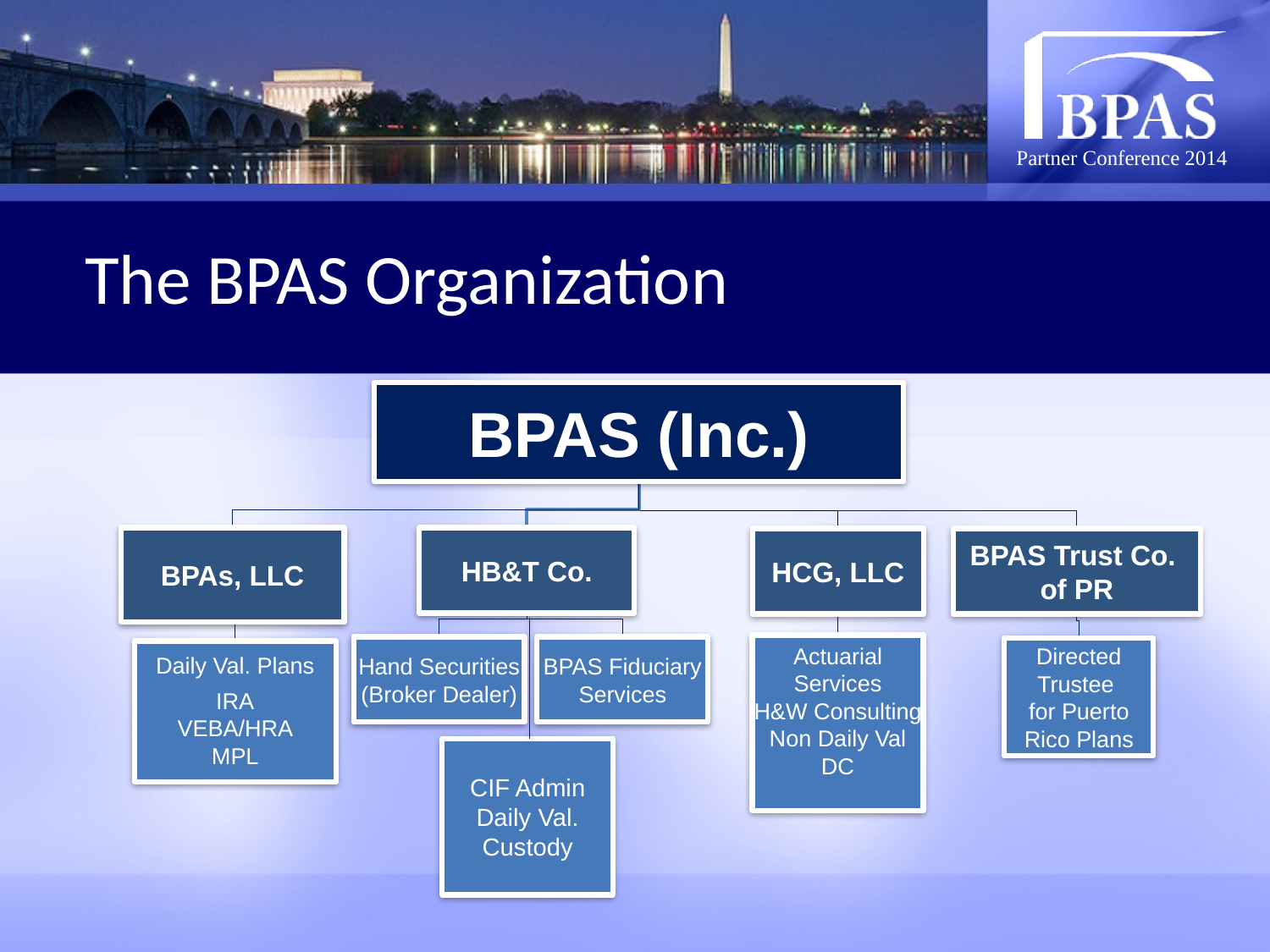

The BPAS Organization
BPAS (Inc.)
BPAs, LLC
Daily Val. Plans
IRA
VEBA/HRA
MPL
HB&T Co.
Hand Securities
(Broker Dealer)
CIF Admin
Daily Val. Custody
BPAS Fiduciary Services
HCG, LLC
Actuarial Services
H&W Consulting
Non Daily Val DC

BPAS Trust Co.
of PR
Directed Trustee
for Puerto Rico Plans